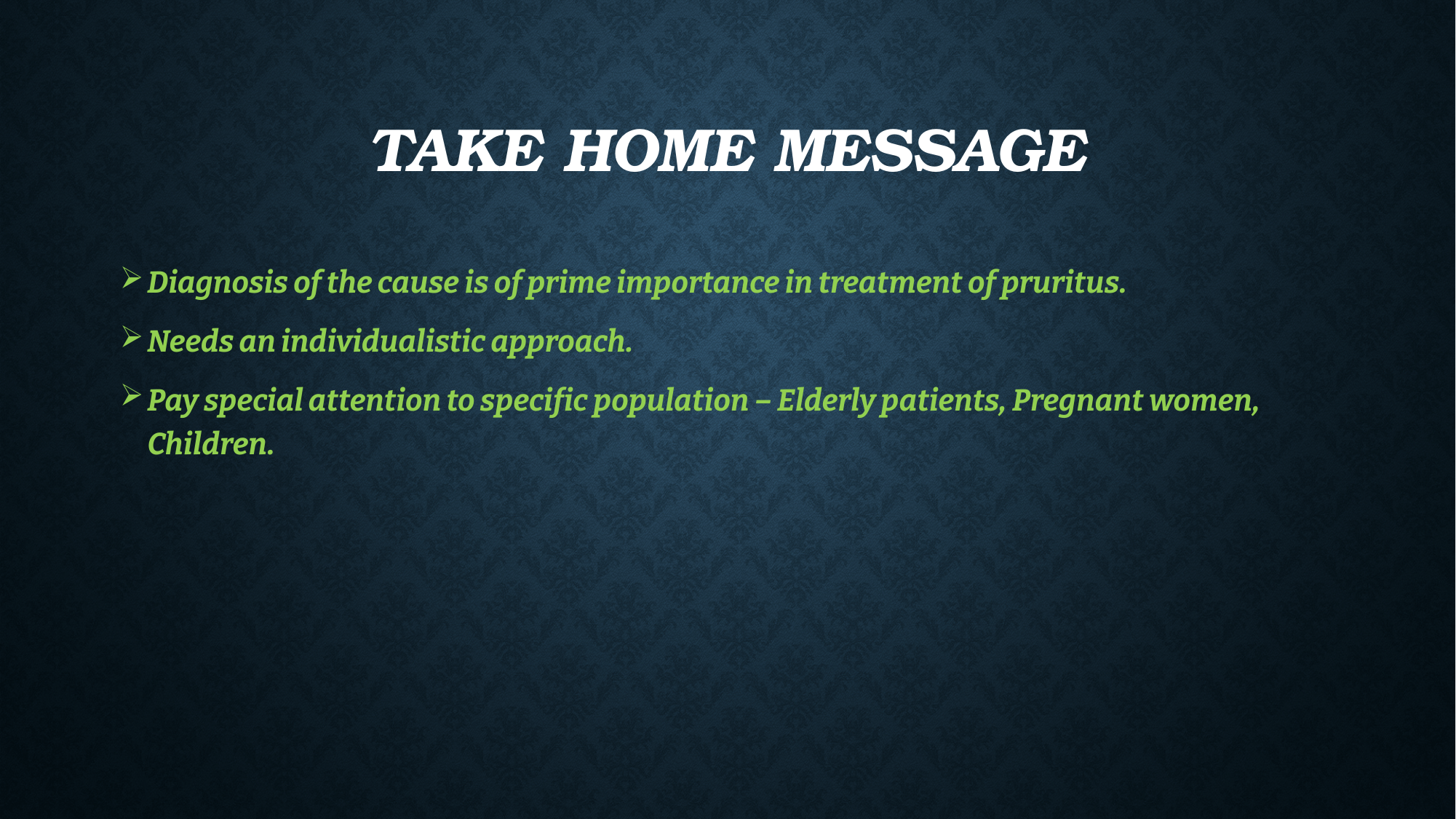

# Take home message
Diagnosis of the cause is of prime importance in treatment of pruritus.
Needs an individualistic approach.
Pay special attention to specific population – Elderly patients, Pregnant women, Children.